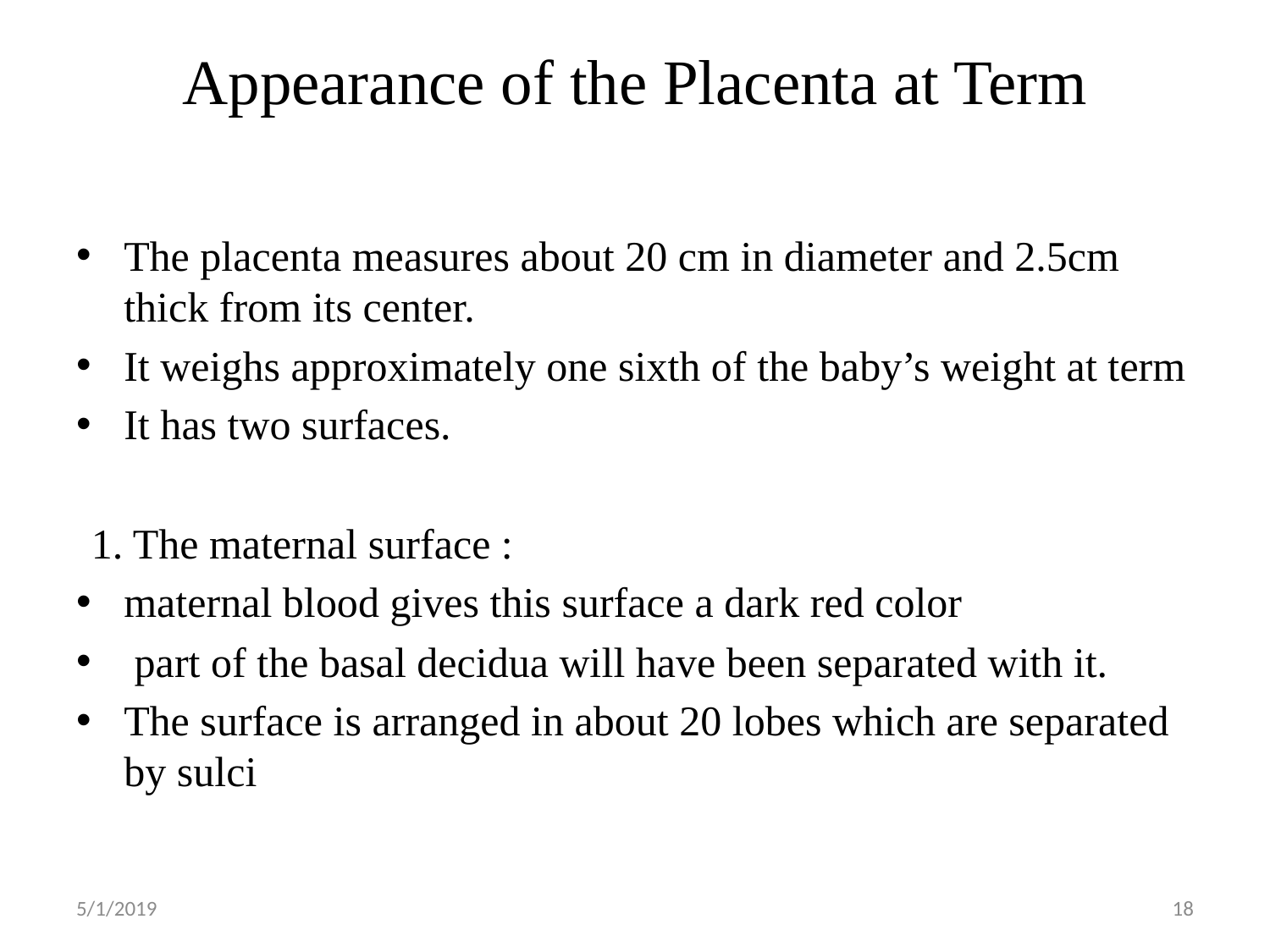

# Appearance of the Placenta at Term
The placenta measures about 20 cm in diameter and 2.5cm thick from its center.
It weighs approximately one sixth of the baby’s weight at term
It has two surfaces.

1. The maternal surface :
maternal blood gives this surface a dark red color
 part of the basal decidua will have been separated with it.
The surface is arranged in about 20 lobes which are separated by sulci

5/1/2019
18